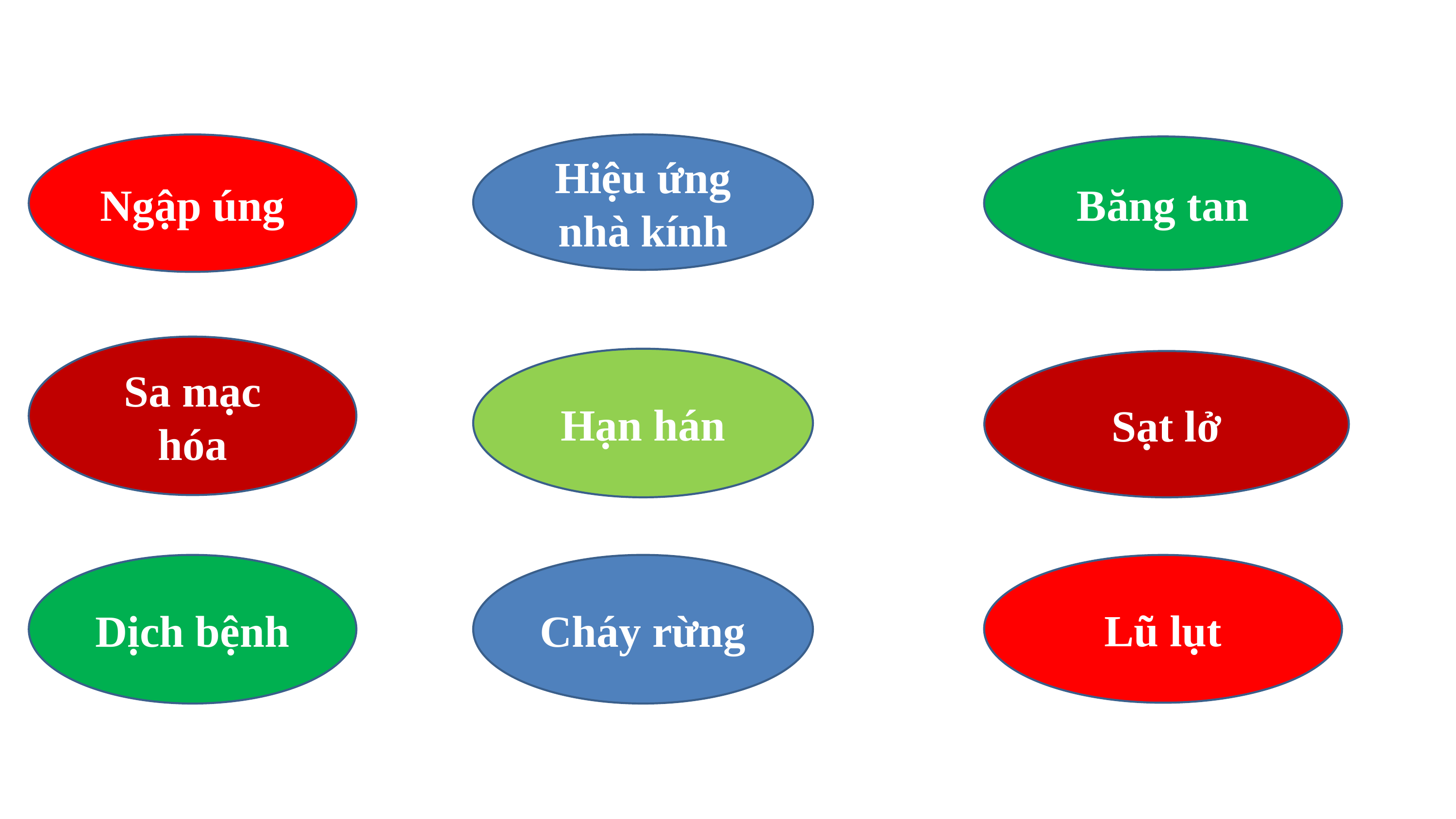

Ngập úng
Hiệu ứng nhà kính
Băng tan
Sa mạc hóa
Hạn hán
Sạt lở
Dịch bệnh
Cháy rừng
Lũ lụt